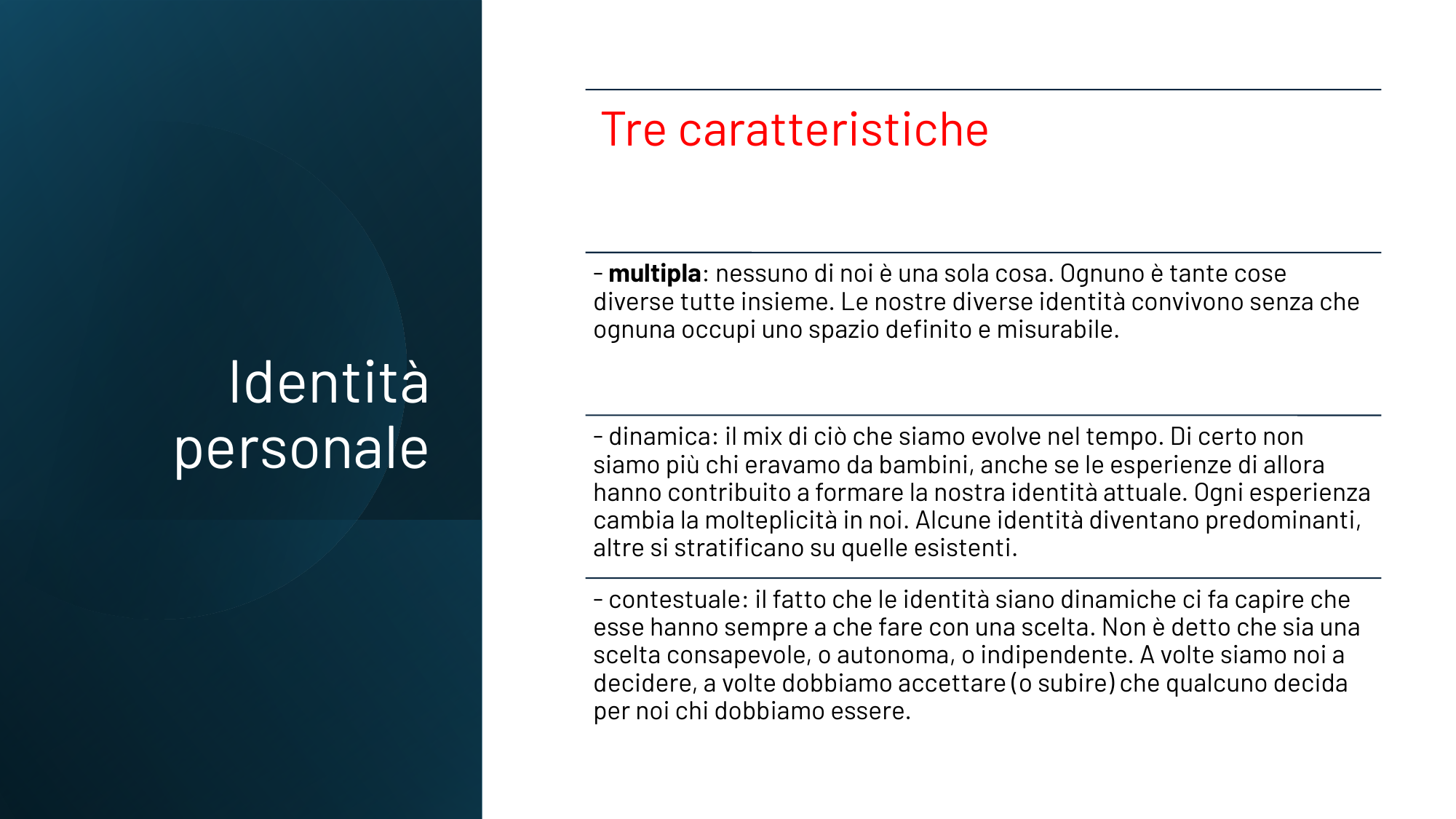

Tre caratteristiche
- multipla: nessuno di noi è una sola cosa. Ognuno è tante cose diverse tutte insieme. Le nostre diverse identità convivono senza che ognuna occupi uno spazio definito e misurabile.
- dinamica: il mix di ciò che siamo evolve nel tempo. Di certo non siamo più chi eravamo da bambini, anche se le esperienze di allora hanno contribuito a formare la nostra identità attuale. Ogni esperienza cambia la molteplicità in noi. Alcune identità diventano predominanti, altre si stratificano su quelle esistenti.
- contestuale: il fatto che le identità siano dinamiche ci fa capire che esse hanno sempre a che fare con una scelta. Non è detto che sia una scelta consapevole, o autonoma, o indipendente. A volte siamo noi a decidere, a volte dobbiamo accettare (o subire) che qualcuno decida per noi chi dobbiamo essere.

# Identità personale